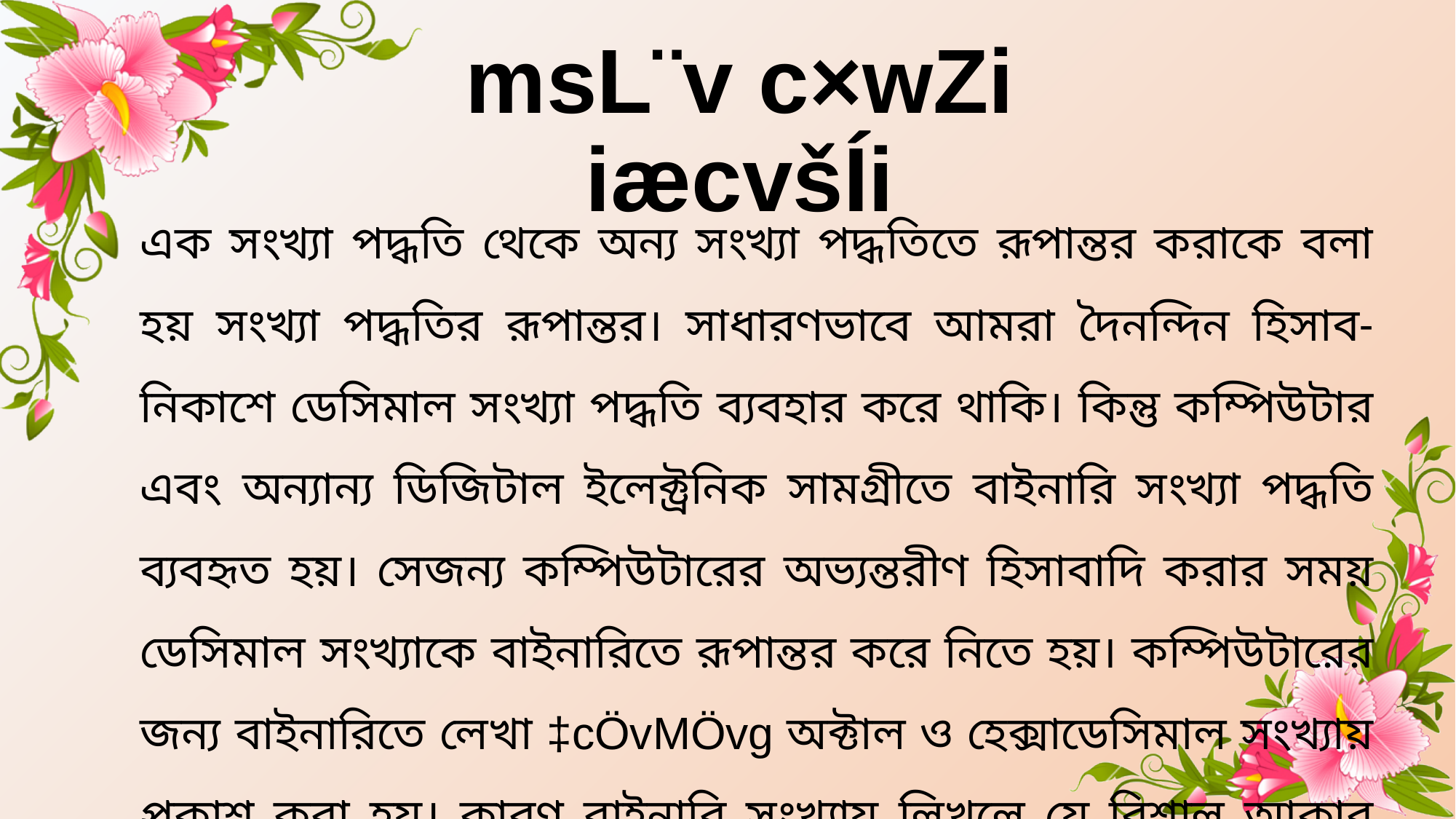

# msL¨v c×wZi iæcvšÍi
এক সংখ্যা পদ্ধতি থেকে অন্য সংখ্যা পদ্ধতিতে রূপান্তর করাকে বলা হয় সংখ্যা পদ্ধতির রূপান্তর। সাধারণভাবে আমরা দৈনন্দিন হিসাব-নিকাশে ডেসিমাল সংখ্যা পদ্ধতি ব্যবহার করে থাকি। কিন্তু কম্পিউটার এবং অন্যান্য ডিজিটাল ইলেক্ট্রনিক সামগ্রীতে বাইনারি সংখ্যা পদ্ধতি ব্যবহৃত হয়। সেজন্য কম্পিউটারের অভ্যন্তরীণ হিসাবাদি করার সময় ডেসিমাল সংখ্যাকে বাইনারিতে রূপান্তর করে নিতে হয়। কম্পিউটারের জন্য বাইনারিতে লেখা ‡cÖvMÖvg অক্টাল ও হেক্সাডেসিমাল সংখ্যায় প্রকাশ করা হয়। কারণ বাইনারি সংখ্যায় লিখলে যে বিশাল আকার ধারণ করত তাকেই সংক্ষিপ্তাকারে প্রকার জন্য অক্টাল ও হেক্সাডেসিমাল সংখ্যা ব্যবহার করা হয়।